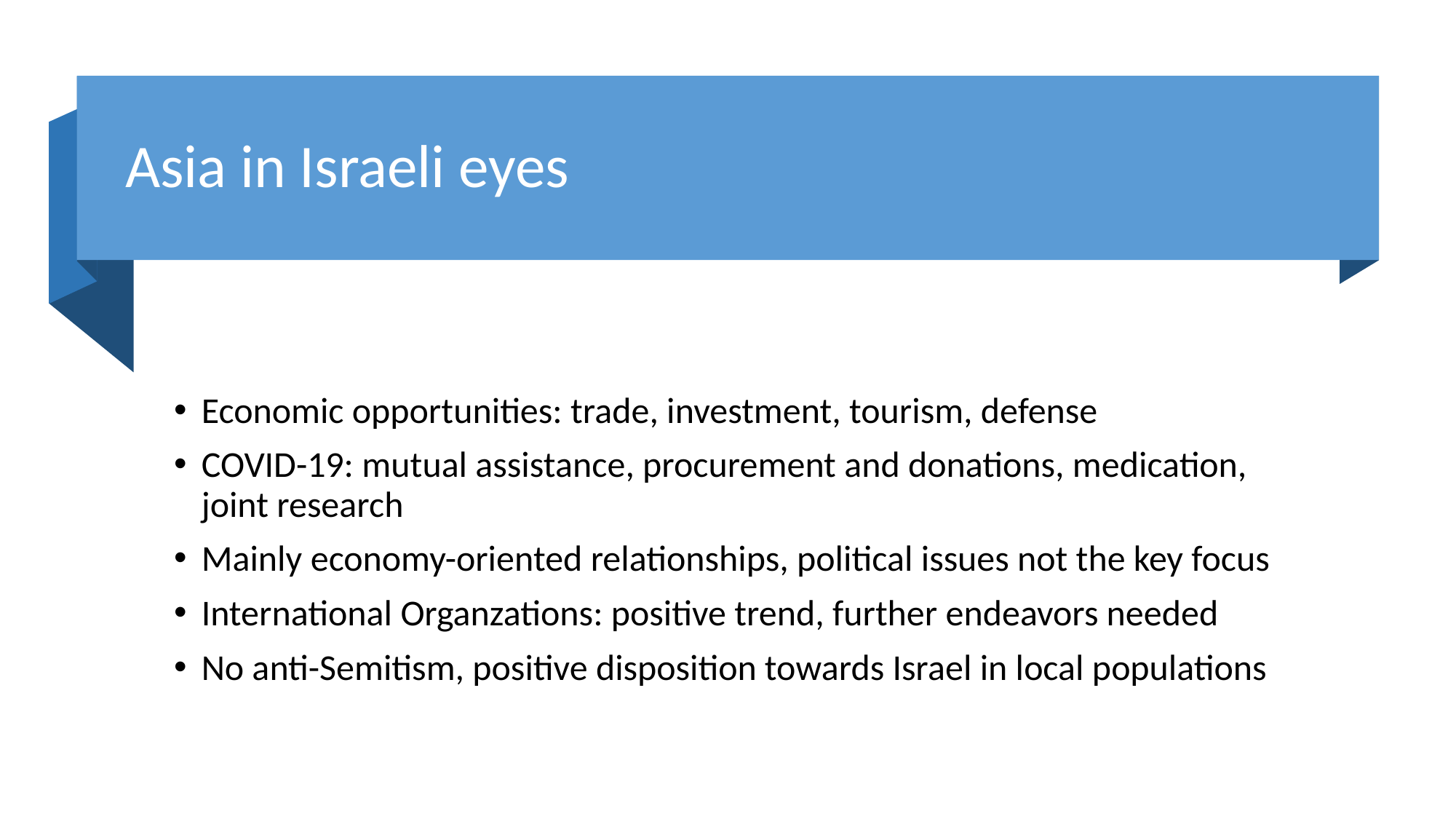

# Asia in Israeli eyes

Economic opportunities: trade, investment, tourism, defense
COVID-19: mutual assistance, procurement and donations, medication, joint research
Mainly economy-oriented relationships, political issues not the key focus
International Organzations: positive trend, further endeavors needed
No anti-Semitism, positive disposition towards Israel in local populations